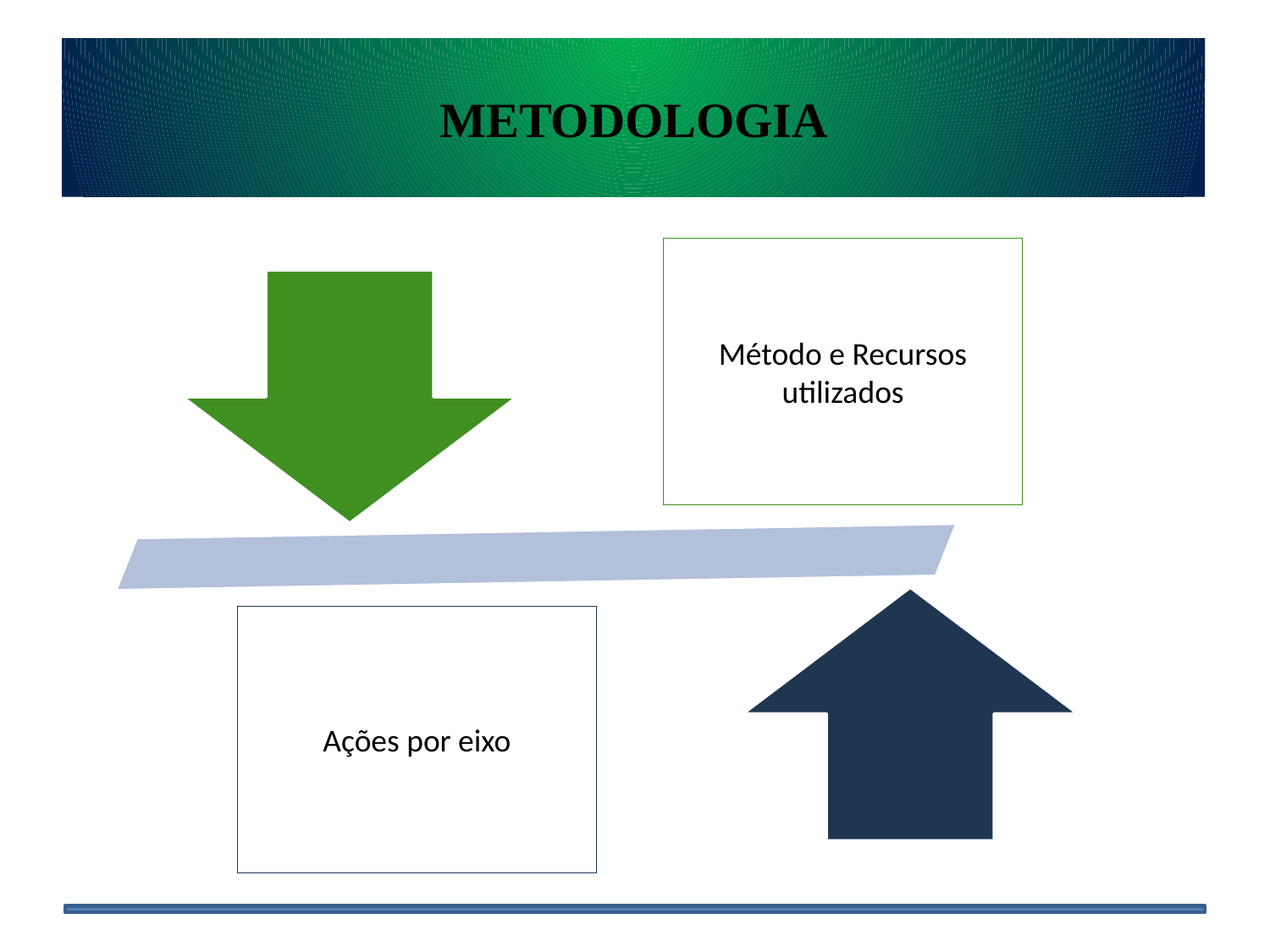

METODOLOGIA
#
Método e Recursos utilizados
Ações por eixo